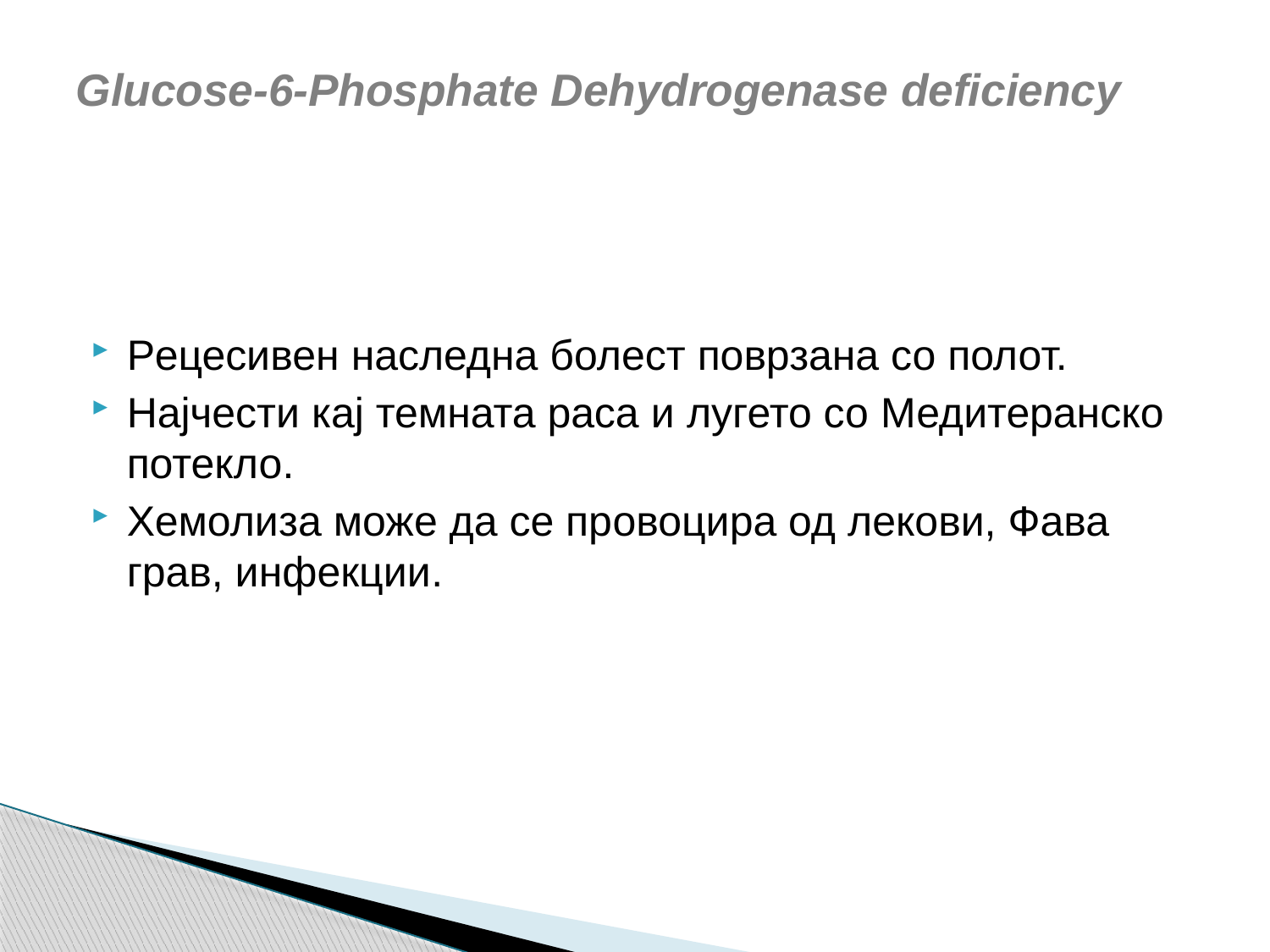

# Glucose-6-Phosphate Dehydrogenase deficiency

Рецесивен наследна болест поврзана со полот.
Најчести кај темната раса и лугето со Медитеранско потекло.
Хемолиза може да се провоцира од лекови, Фава  грав, инфекции.